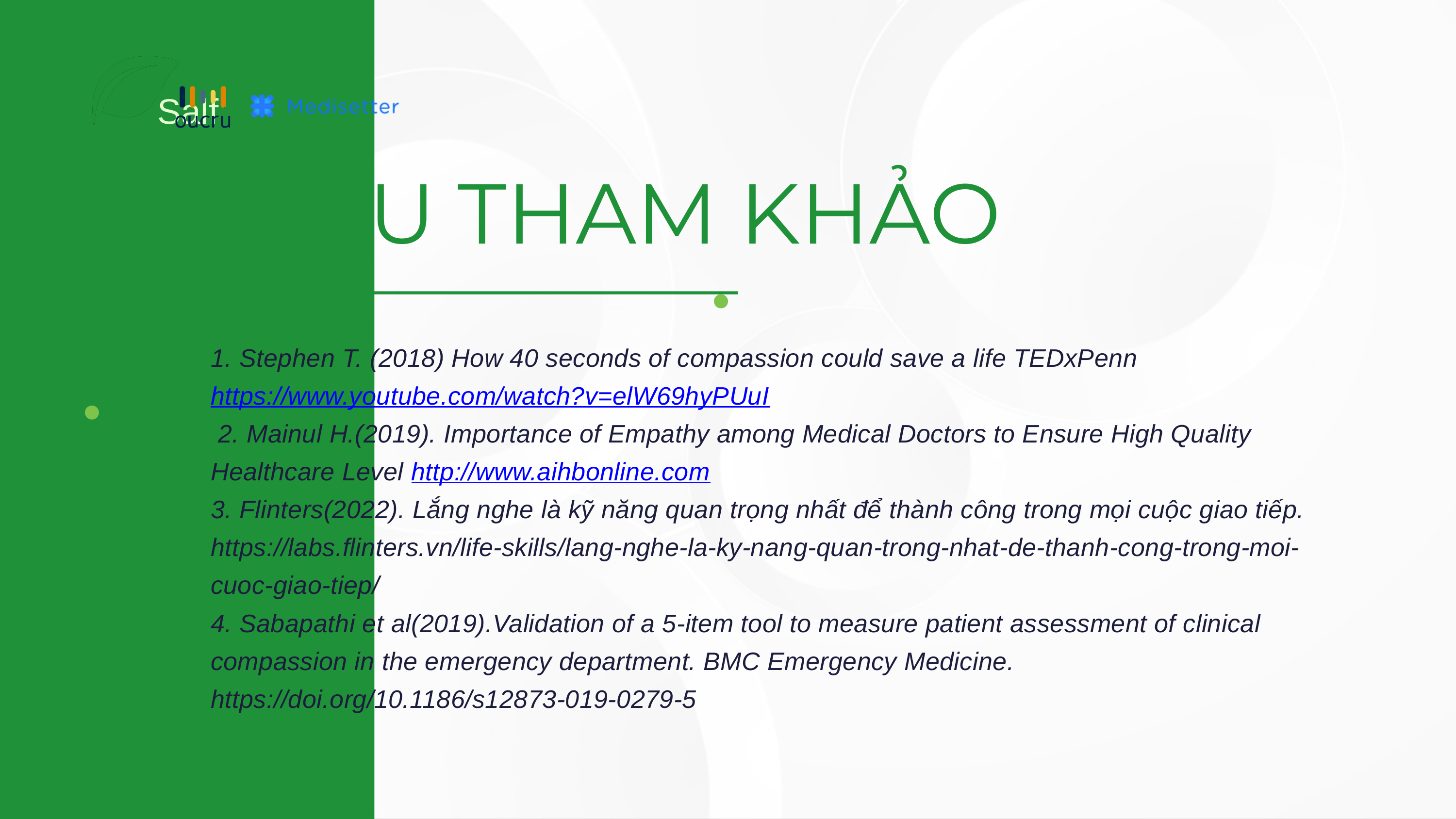

Salf

TÀI LIỆU THAM KHẢO

1. Stephen T. (2018) How 40 seconds of compassion could save a life TEDxPenn https://www.youtube.com/watch?v=elW69hyPUuI
 2. Mainul H.(2019). Importance of Empathy among Medical Doctors to Ensure High Quality Healthcare Level http://www.aihbonline.com
3. Flinters(2022). Lắng nghe là kỹ năng quan trọng nhất để thành công trong mọi cuộc giao tiếp. https://labs.flinters.vn/life-skills/lang-nghe-la-ky-nang-quan-trong-nhat-de-thanh-cong-trong-moi-cuoc-giao-tiep/
4. Sabapathi et al(2019).Validation of a 5-item tool to measure patient assessment of clinical compassion in the emergency department. BMC Emergency Medicine. https://doi.org/10.1186/s12873-019-0279-5